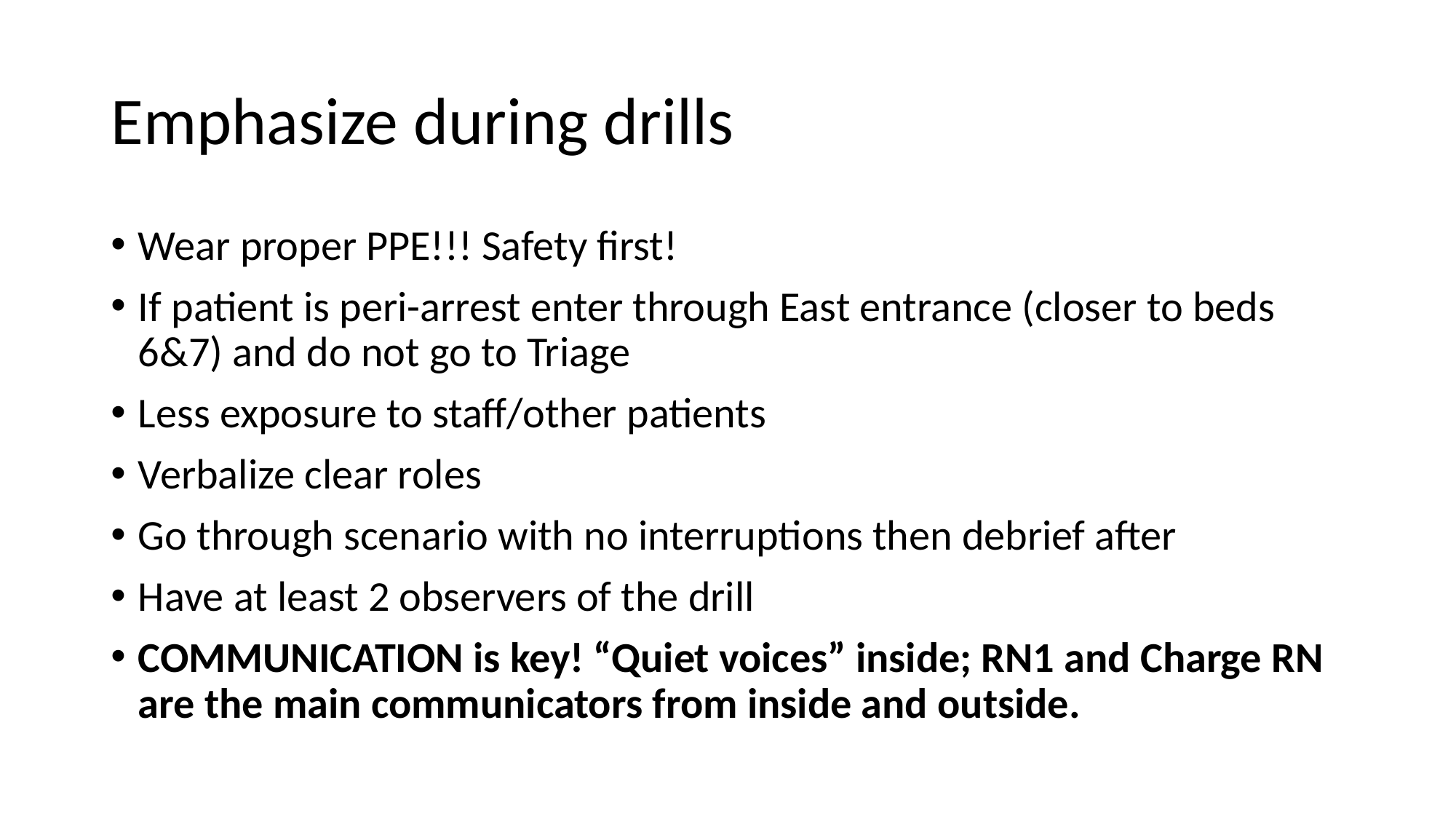

# Emphasize during drills
Wear proper PPE!!! Safety first!
If patient is peri-arrest enter through East entrance (closer to beds 6&7) and do not go to Triage
Less exposure to staff/other patients
Verbalize clear roles
Go through scenario with no interruptions then debrief after
Have at least 2 observers of the drill
COMMUNICATION is key! “Quiet voices” inside; RN1 and Charge RN are the main communicators from inside and outside.